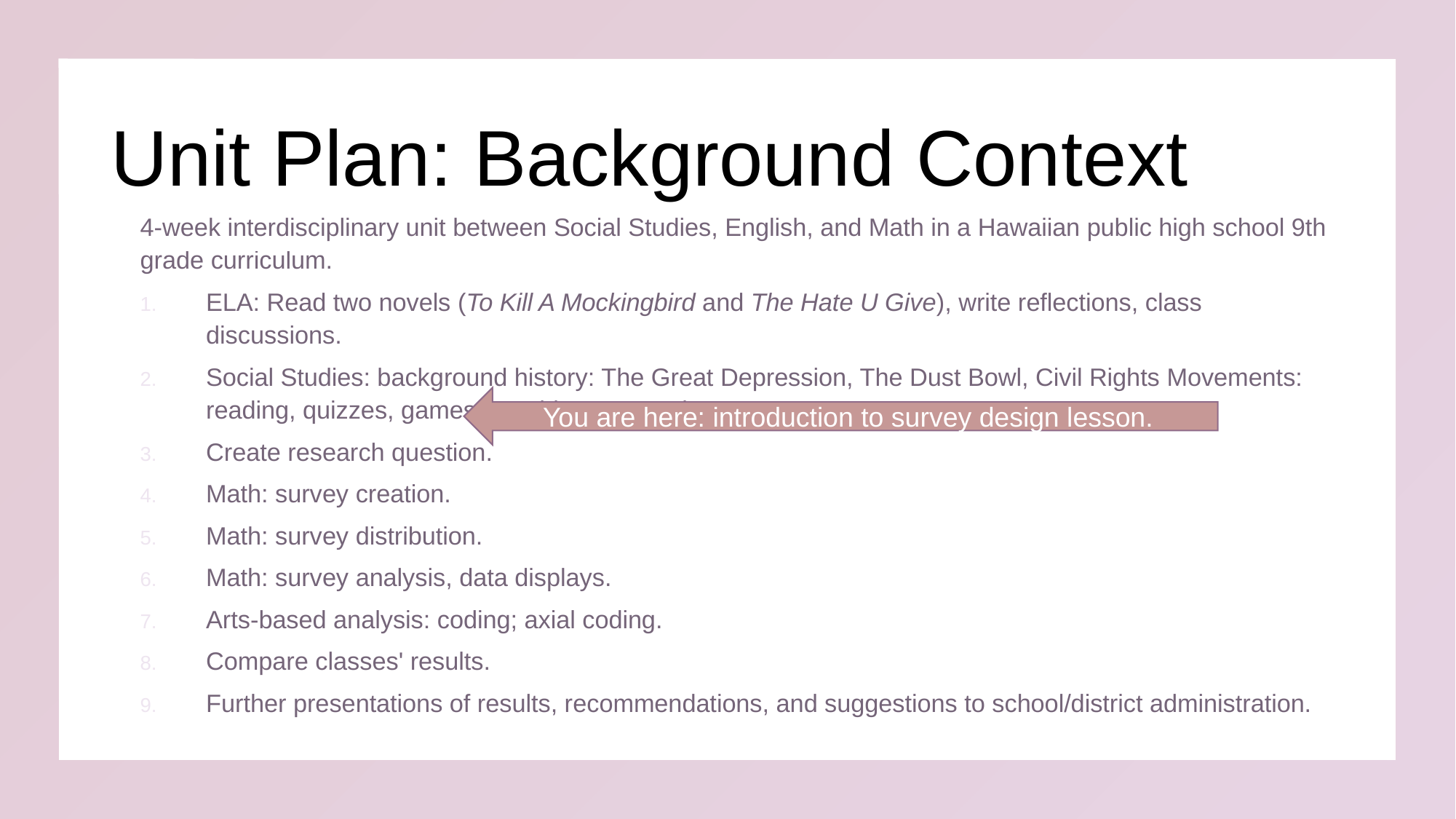

# Unit Plan: Background Context
4-week interdisciplinary unit between Social Studies, English, and Math in a Hawaiian public high school 9th grade curriculum.
ELA: Read two novels (To Kill A Mockingbird and The Hate U Give), write reflections, class discussions.
Social Studies: background history: The Great Depression, The Dust Bowl, Civil Rights Movements: reading, quizzes, games, graphic presentations.
Create research question.
Math: survey creation.
Math: survey distribution.
Math: survey analysis, data displays.
Arts-based analysis: coding; axial coding.
Compare classes' results.
Further presentations of results, recommendations, and suggestions to school/district administration.

You are here: introduction to survey design lesson.